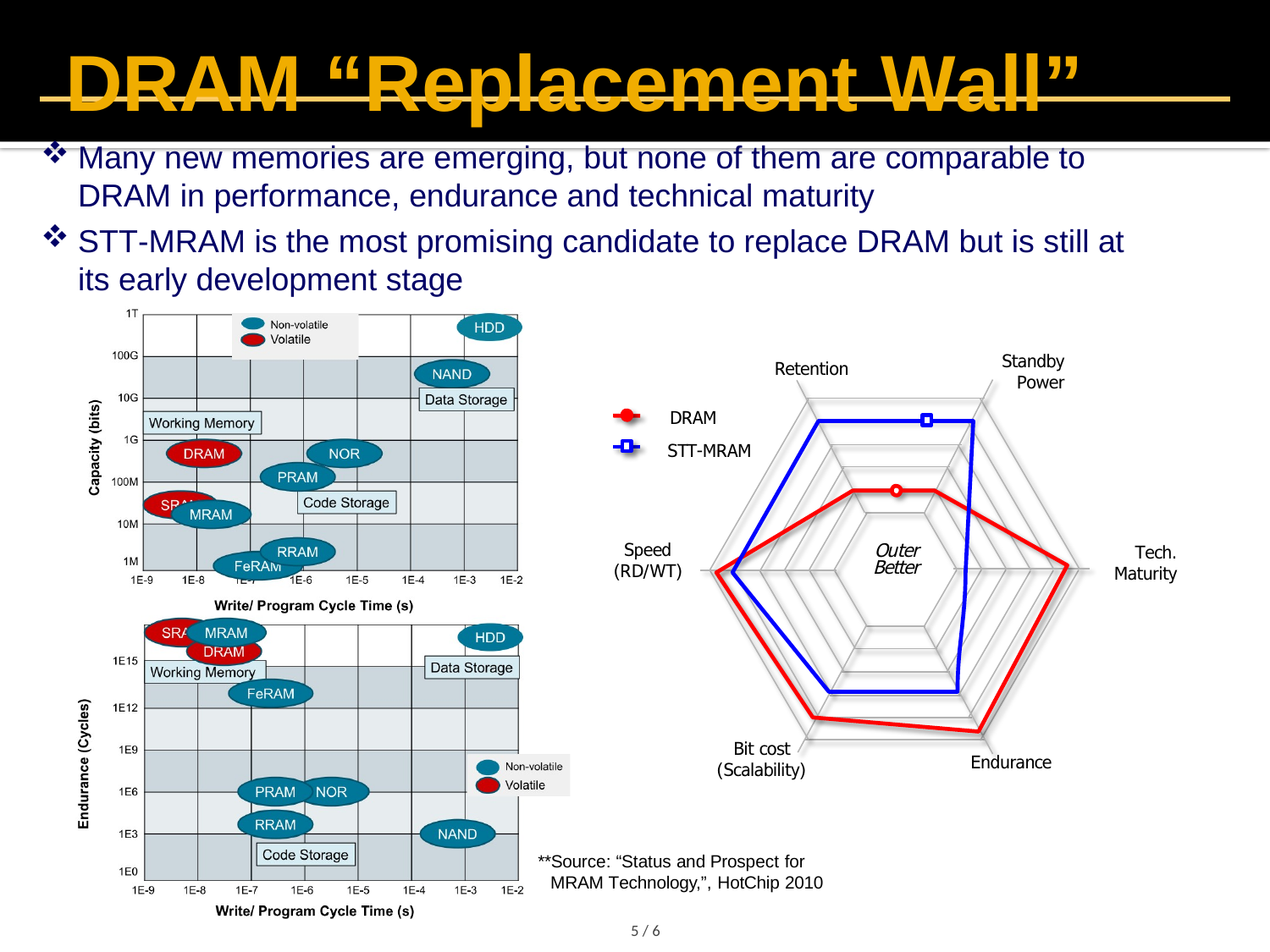

# DRAM “Replacement Wall”

Many new memories are emerging, but none of them are comparable to DRAM in performance, endurance and technical maturity
STT-MRAM is the most promising candidate to replace DRAM but is still at its early development stage

Standby Power
Retention

DRAM
STT-MRAM

Speed (RD/WT)
Tech. Maturity
Outer Better

Bit cost

Endurance
(Scalability)
**Source: “Status and Prospect for MRAM Technology,”, HotChip 2010
5 / 6